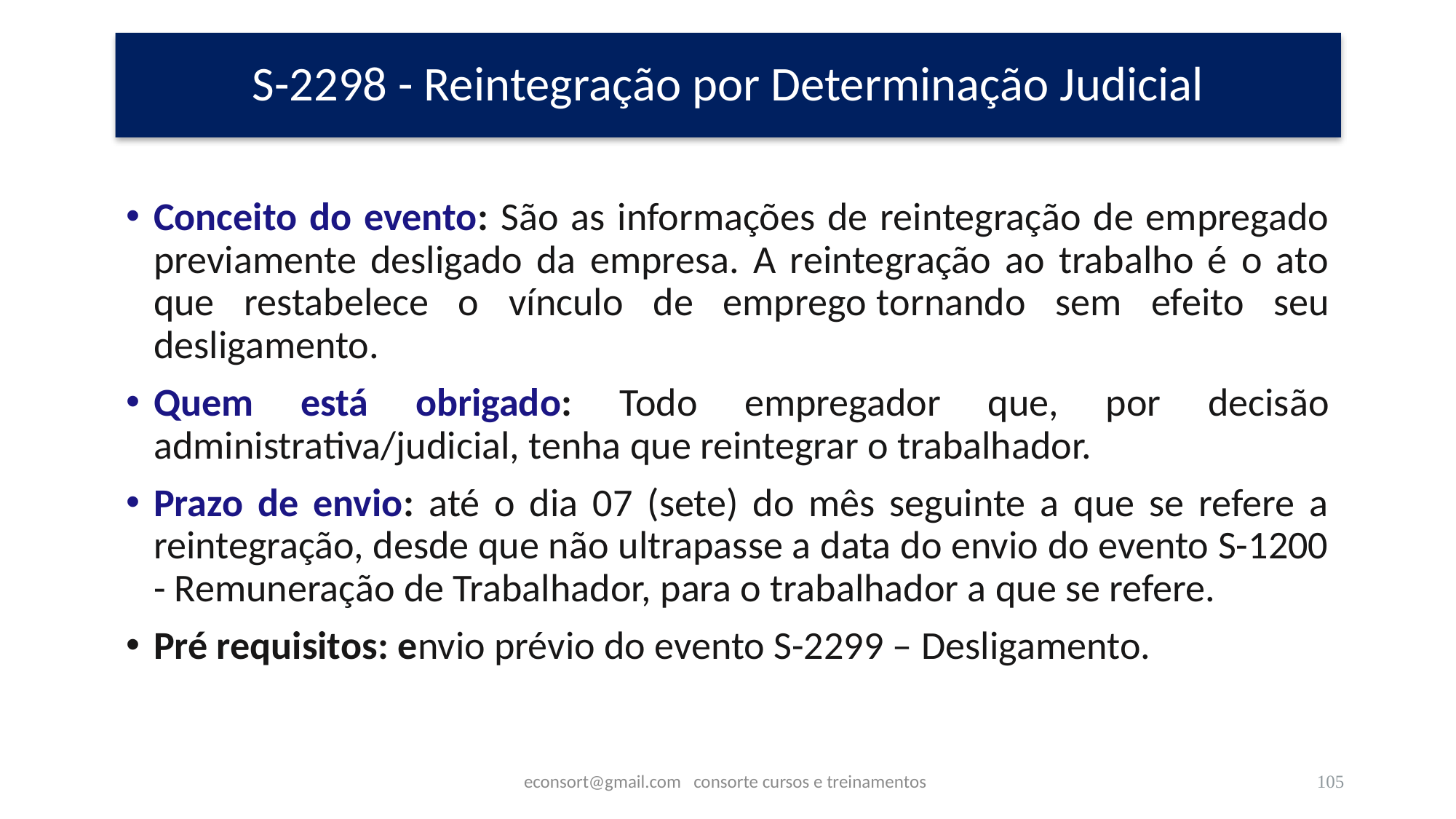

# S-2298 - Reintegração por Determinação Judicial
Conceito do evento: São as informações de reintegração de empregado previamente desligado da empresa. A reintegração ao trabalho é o ato que restabelece o vínculo de emprego tornando sem efeito seu desligamento.
Quem está obrigado: Todo empregador que, por decisão administrativa/judicial, tenha que reintegrar o trabalhador.
Prazo de envio: até o dia 07 (sete) do mês seguinte a que se refere a reintegração, desde que não ultrapasse a data do envio do evento S-1200 - Remuneração de Trabalhador, para o trabalhador a que se refere.
Pré requisitos: envio prévio do evento S-2299 – Desligamento.
econsort@gmail.com   consorte cursos e treinamentos
105